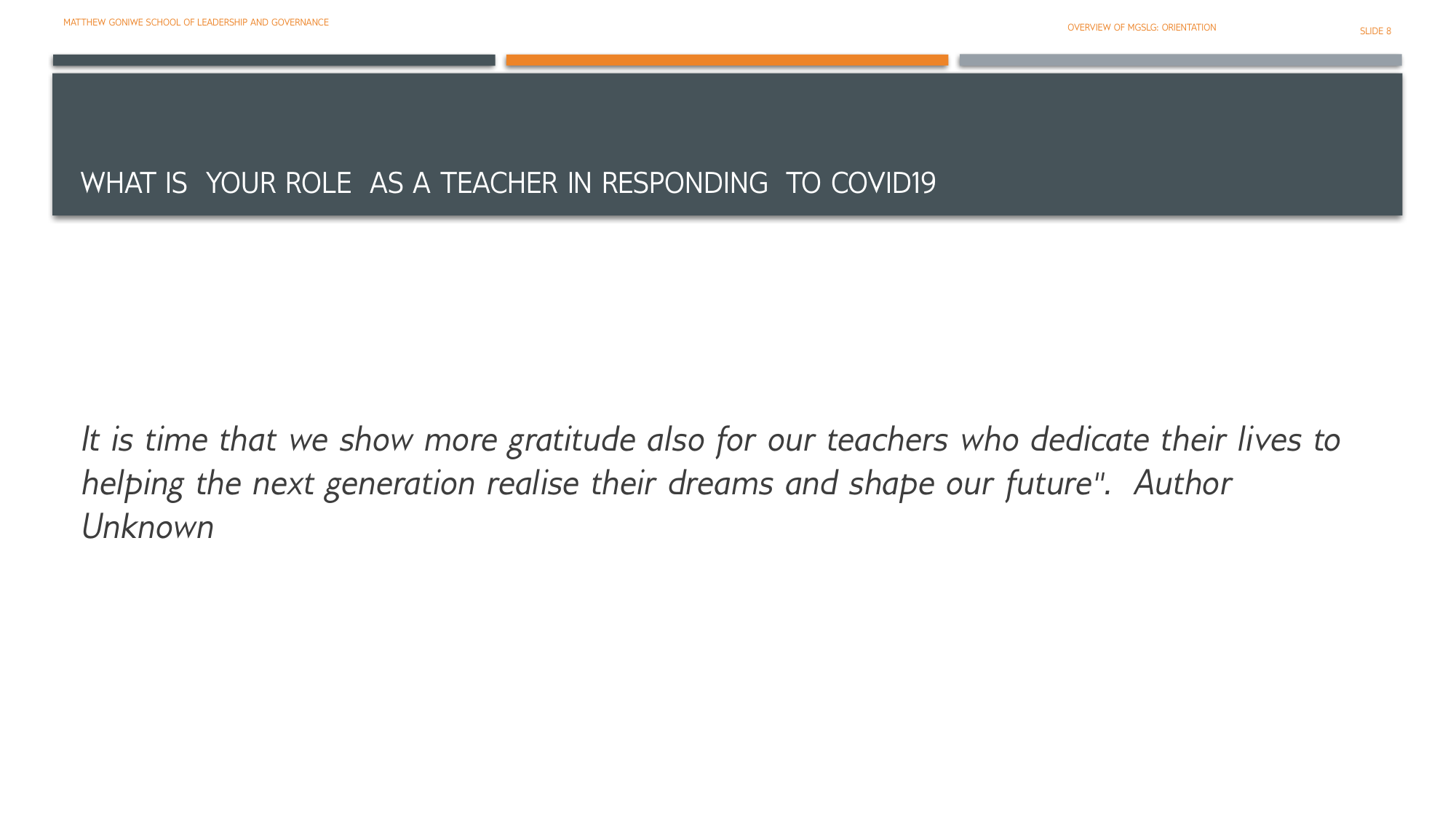

Matthew Goniwe school of leadership and governance
OVERVIEW OF MGSLG: ORIENTATION
SLIDE 8
# What is  your role  as a teacher in responding  to covid19
It is time that we show more gratitude also for our teachers who dedicate their lives to helping the next generation realise their dreams and shape our future".  Author Unknown